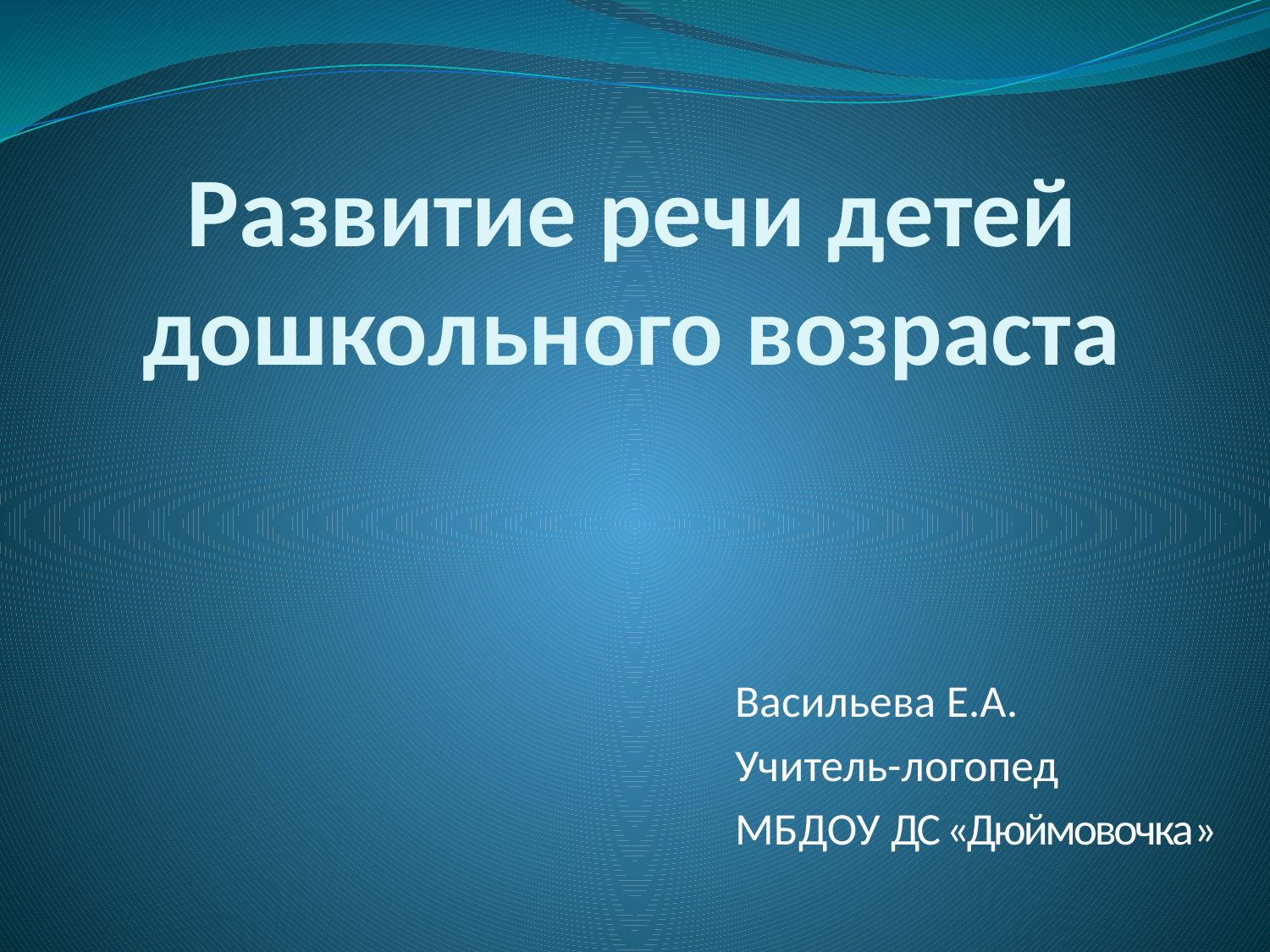

# Развитие речи детей дошкольного возраста
Васильева Е.А.
Учитель-логопед
МБДОУ ДС «Дюймовочка»